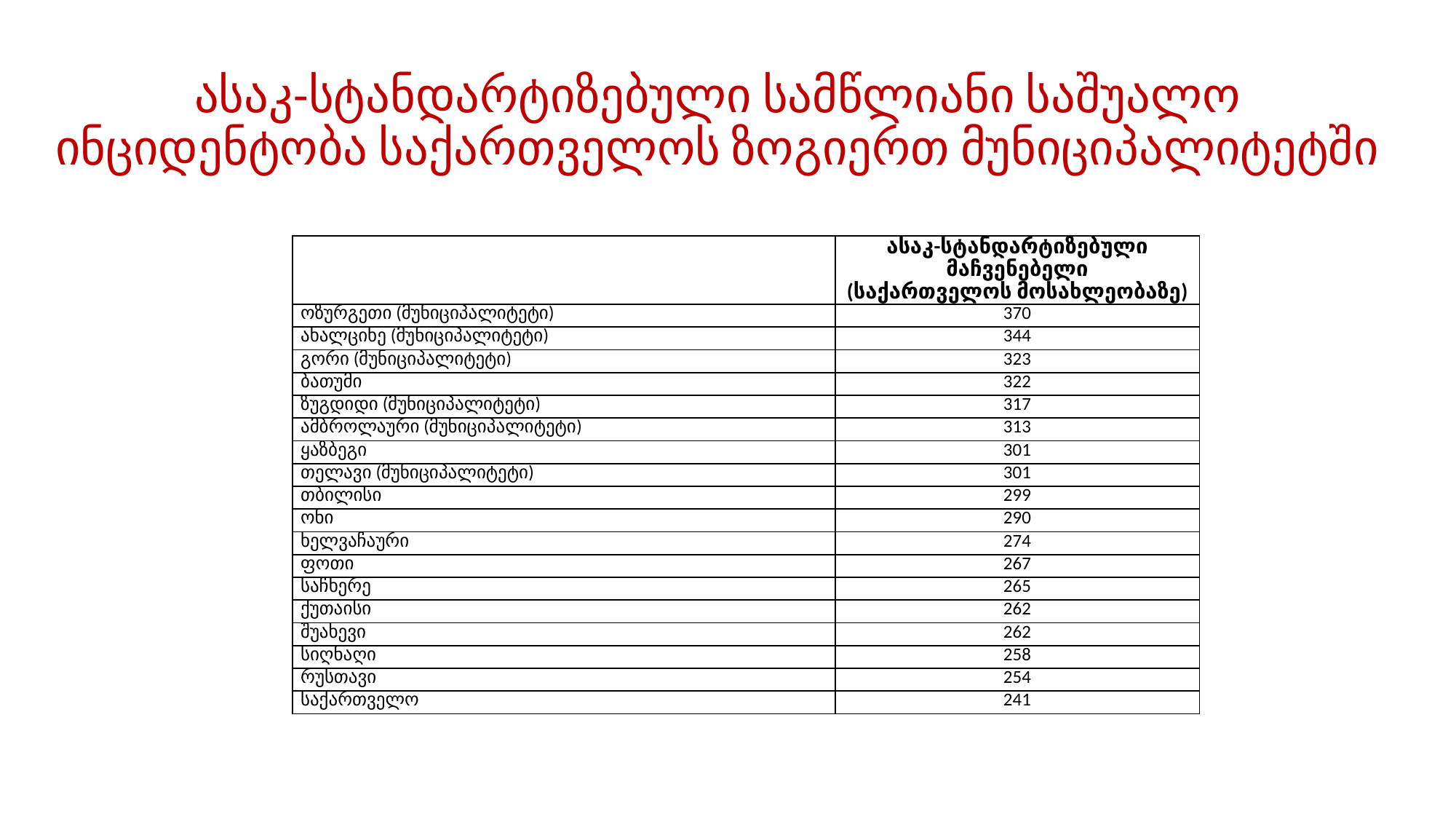

# ასაკ-სტანდარტიზებული სამწლიანი საშუალო ინციდენტობა საქართველოს ზოგიერთ მუნიციპალიტეტში
|  | ასაკ-სტანდარტიზებული მაჩვენებელი (საქართველოს მოსახლეობაზე) |
| --- | --- |
| ოზურგეთი (მუნიციპალიტეტი) | 370 |
| ახალციხე (მუნიციპალიტეტი) | 344 |
| გორი (მუნიციპალიტეტი) | 323 |
| ბათუმი | 322 |
| ზუგდიდი (მუნიციპალიტეტი) | 317 |
| ამბროლაური (მუნიციპალიტეტი) | 313 |
| ყაზბეგი | 301 |
| თელავი (მუნიციპალიტეტი) | 301 |
| თბილისი | 299 |
| ონი | 290 |
| ხელვაჩაური | 274 |
| ფოთი | 267 |
| საჩხერე | 265 |
| ქუთაისი | 262 |
| შუახევი | 262 |
| სიღნაღი | 258 |
| რუსთავი | 254 |
| საქართველო | 241 |